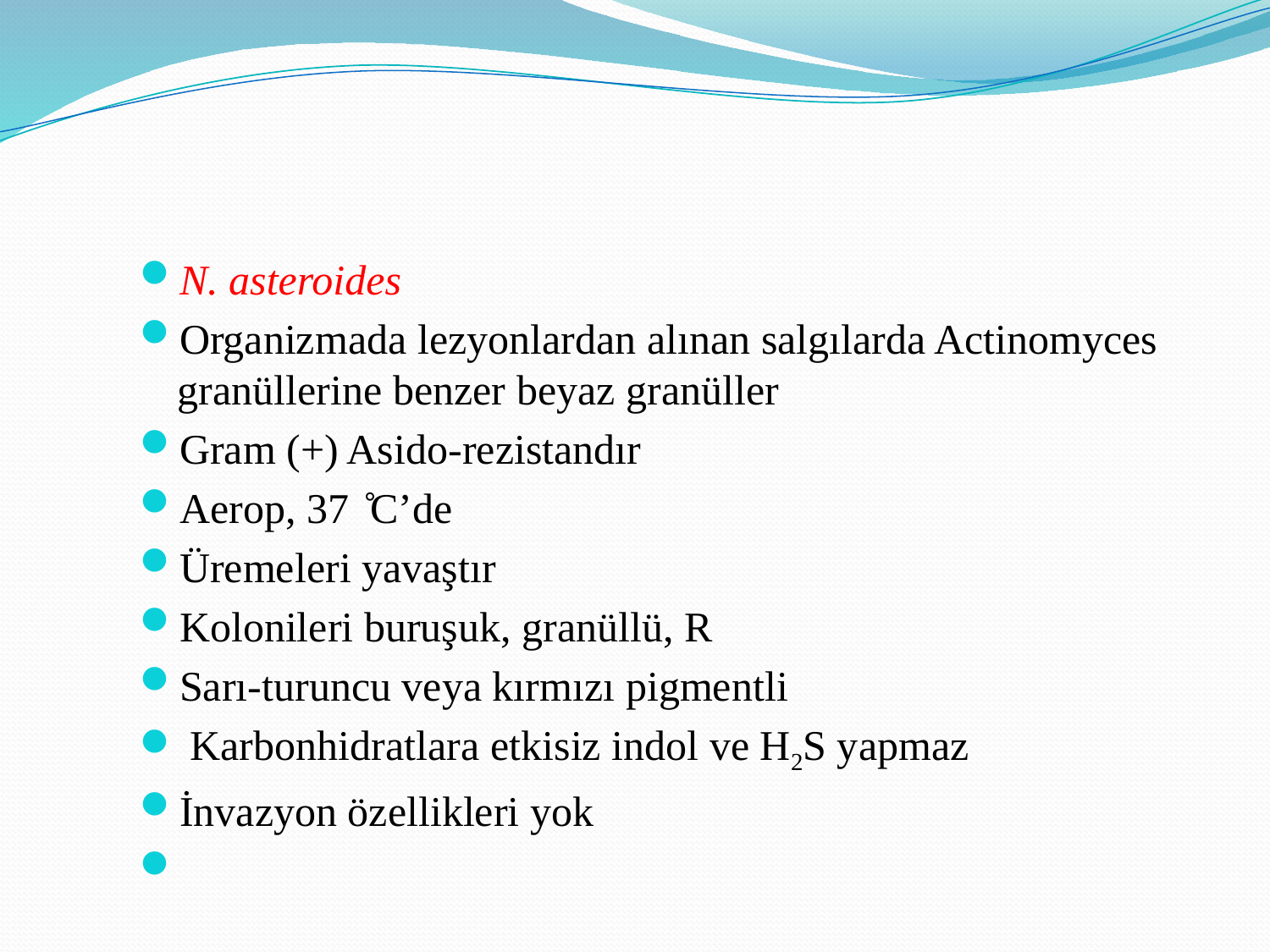

#
N. asteroides
Organizmada lezyonlardan alınan salgılarda Actinomyces granüllerine benzer beyaz granüller
Gram (+) Asido-rezistandır
Aerop, 37  ̊C’de
Üremeleri yavaştır
Kolonileri buruşuk, granüllü, R
Sarı-turuncu veya kırmızı pigmentli
 Karbonhidratlara etkisiz indol ve H2S yapmaz
İnvazyon özellikleri yok